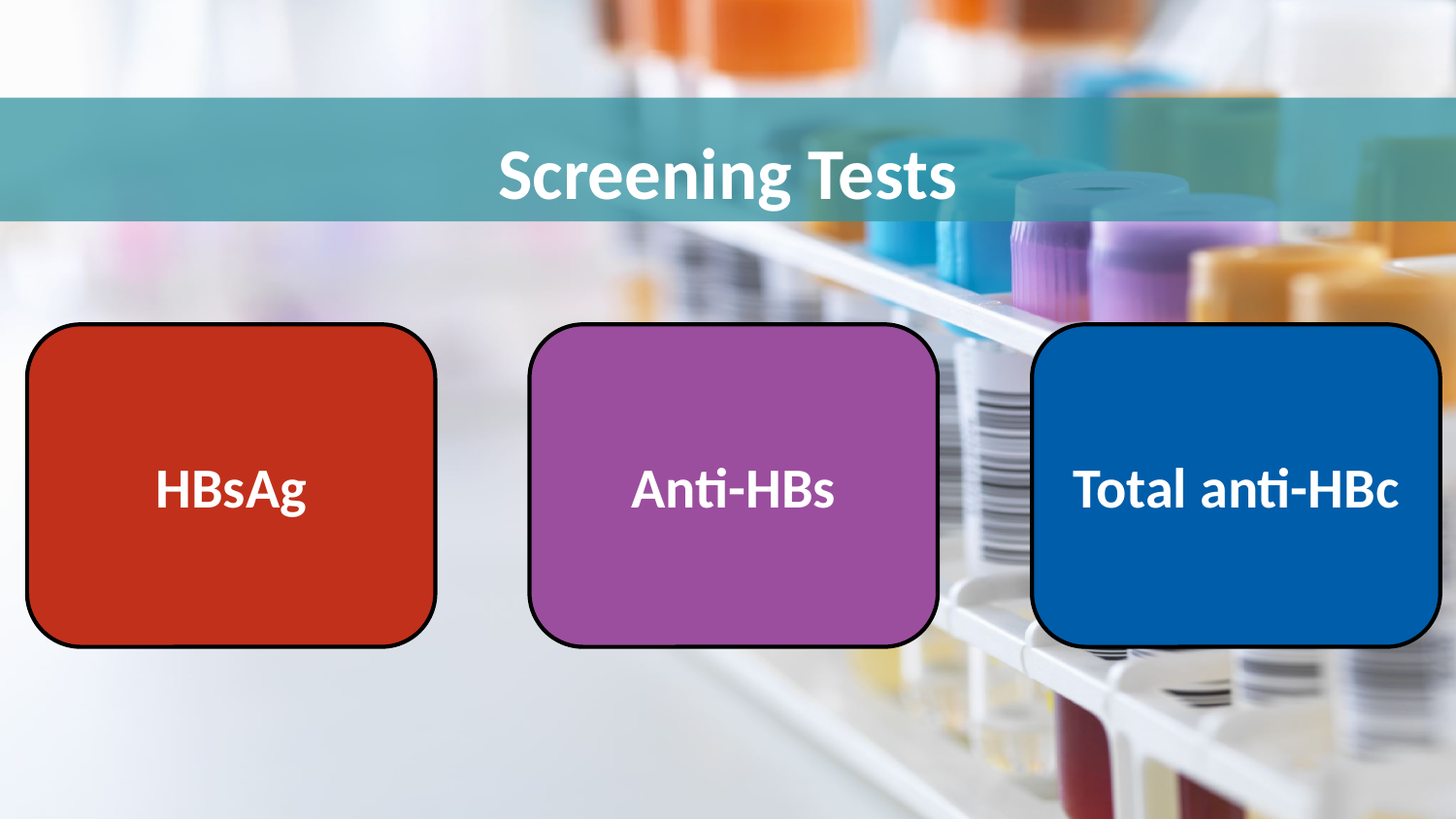

# Screening Tests
HBsAg
Anti-HBs
Total anti-HBc